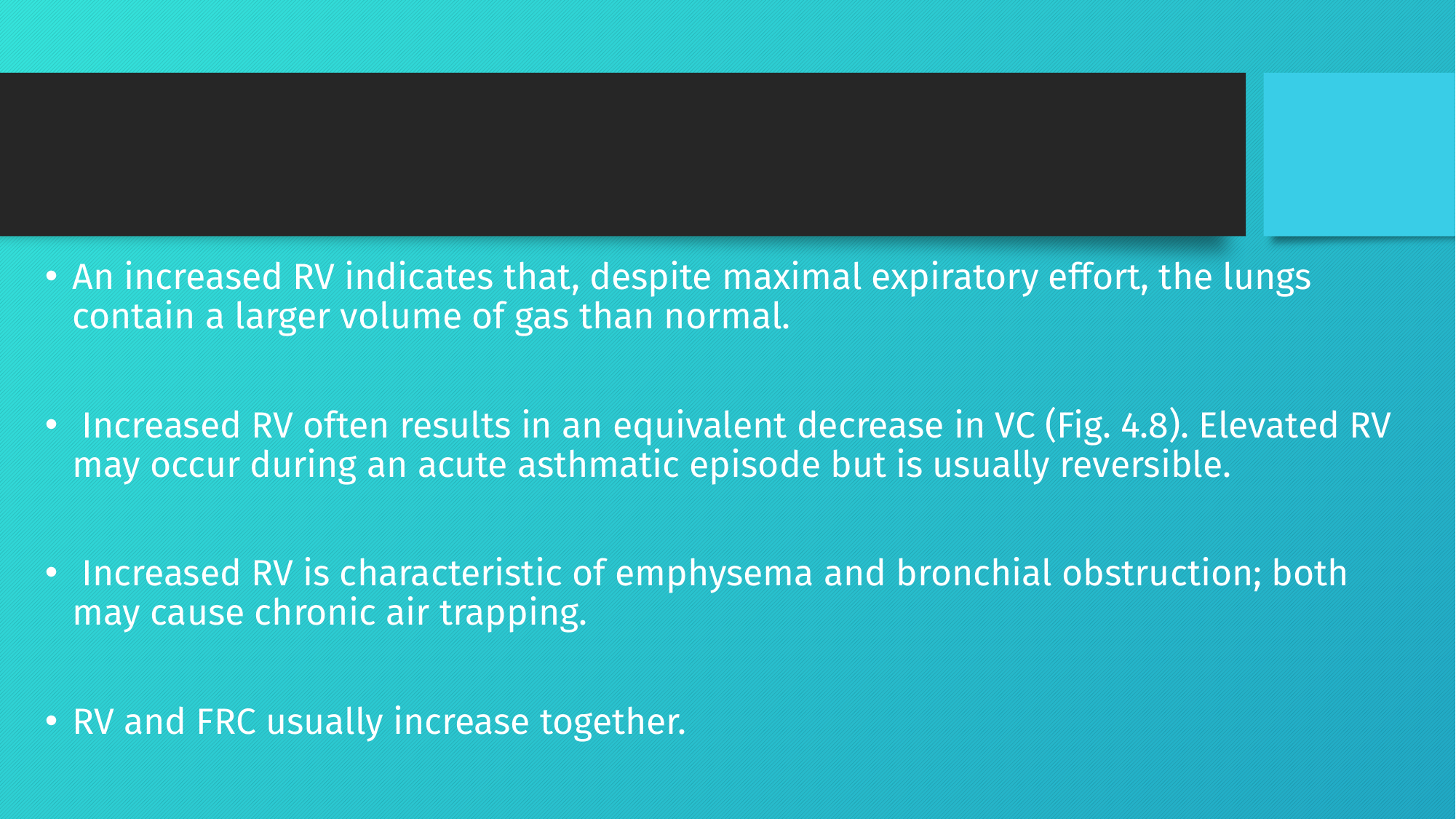

#
An increased RV indicates that, despite maximal expiratory effort, the lungs contain a larger volume of gas than normal.

 Increased RV often results in an equivalent decrease in VC (Fig. 4.8). Elevated RV may occur during an acute asthmatic episode but is usually reversible.

 Increased RV is characteristic of emphysema and bronchial obstruction; both may cause chronic air trapping.

RV and FRC usually increase together.